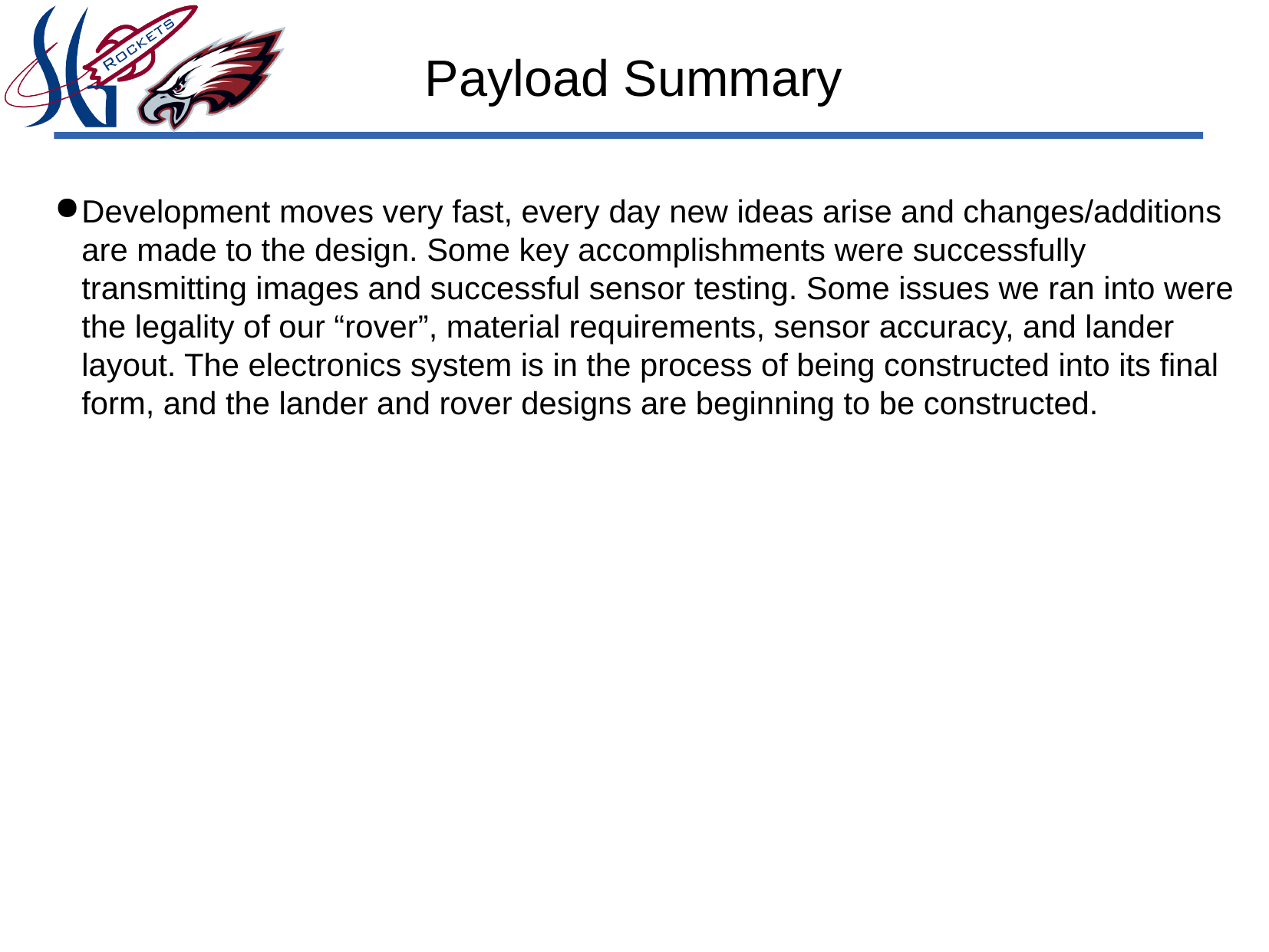

# Payload Summary
Development moves very fast, every day new ideas arise and changes/additions are made to the design. Some key accomplishments were successfully transmitting images and successful sensor testing. Some issues we ran into were the legality of our “rover”, material requirements, sensor accuracy, and lander layout. The electronics system is in the process of being constructed into its final form, and the lander and rover designs are beginning to be constructed.